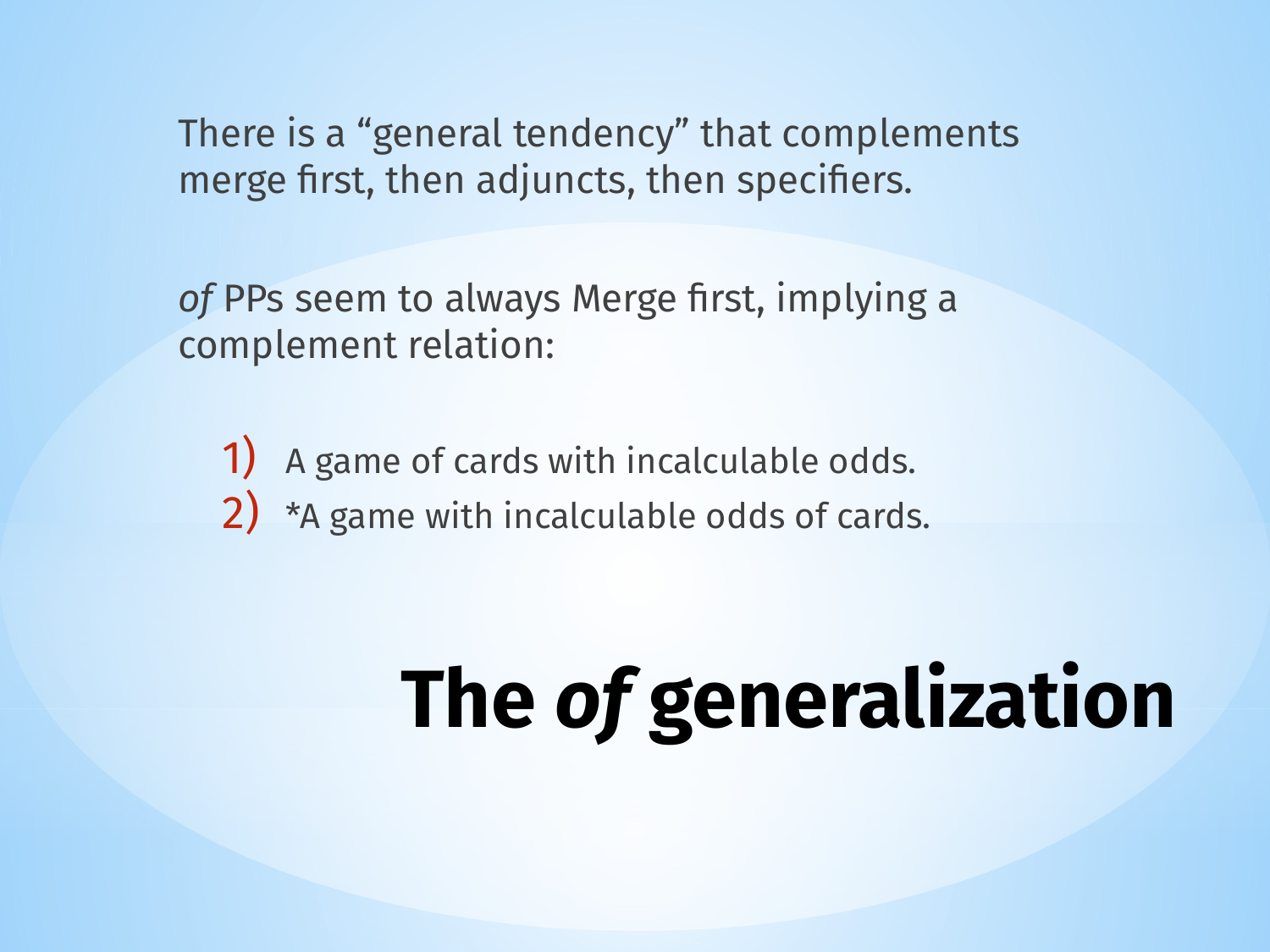

There is a “general tendency” that complements merge first, then adjuncts, then specifiers.

of PPs seem to always Merge first, implying a complement relation:

A game of cards with incalculable odds.
*A game with incalculable odds of cards.
# The of generalization